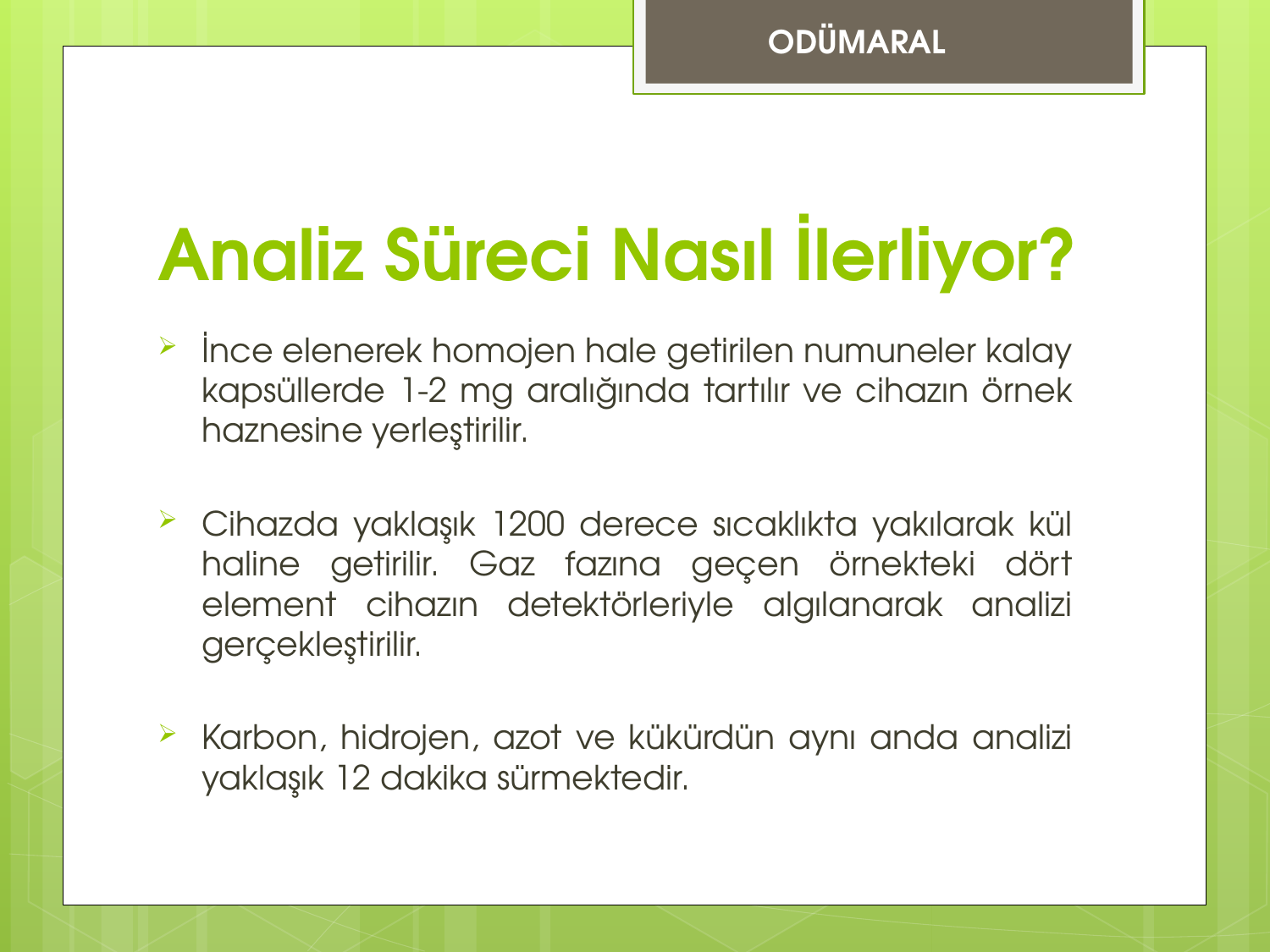

ODÜMARAL
# Analiz Süreci Nasıl İlerliyor?
İnce elenerek homojen hale getirilen numuneler kalay kapsüllerde 1-2 mg aralığında tartılır ve cihazın örnek haznesine yerleştirilir.

Cihazda yaklaşık 1200 derece sıcaklıkta yakılarak kül haline getirilir. Gaz fazına geçen örnekteki dört element cihazın detektörleriyle algılanarak analizi gerçekleştirilir.

Karbon, hidrojen, azot ve kükürdün aynı anda analizi yaklaşık 12 dakika sürmektedir.